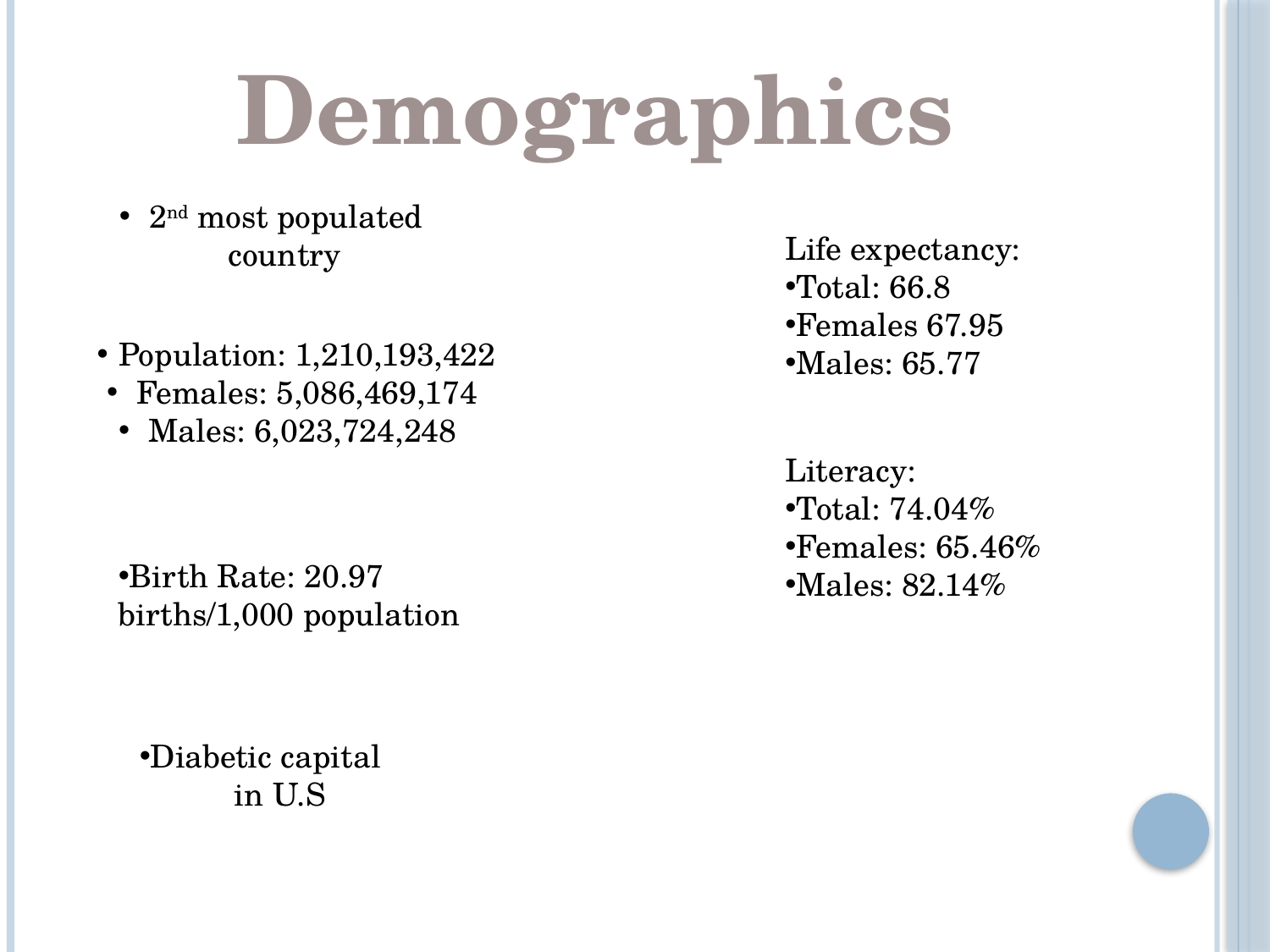

Demographics
2nd most populated
 country
Life expectancy:
Total: 66.8
Females 67.95
Males: 65.77
Population: 1,210,193,422
Females: 5,086,469,174
Males: 6,023,724,248
Literacy:
Total: 74.04%
Females: 65.46%
Males: 82.14%

Birth Rate: 20.97 births/1,000 population
Diabetic capital
 in U.S